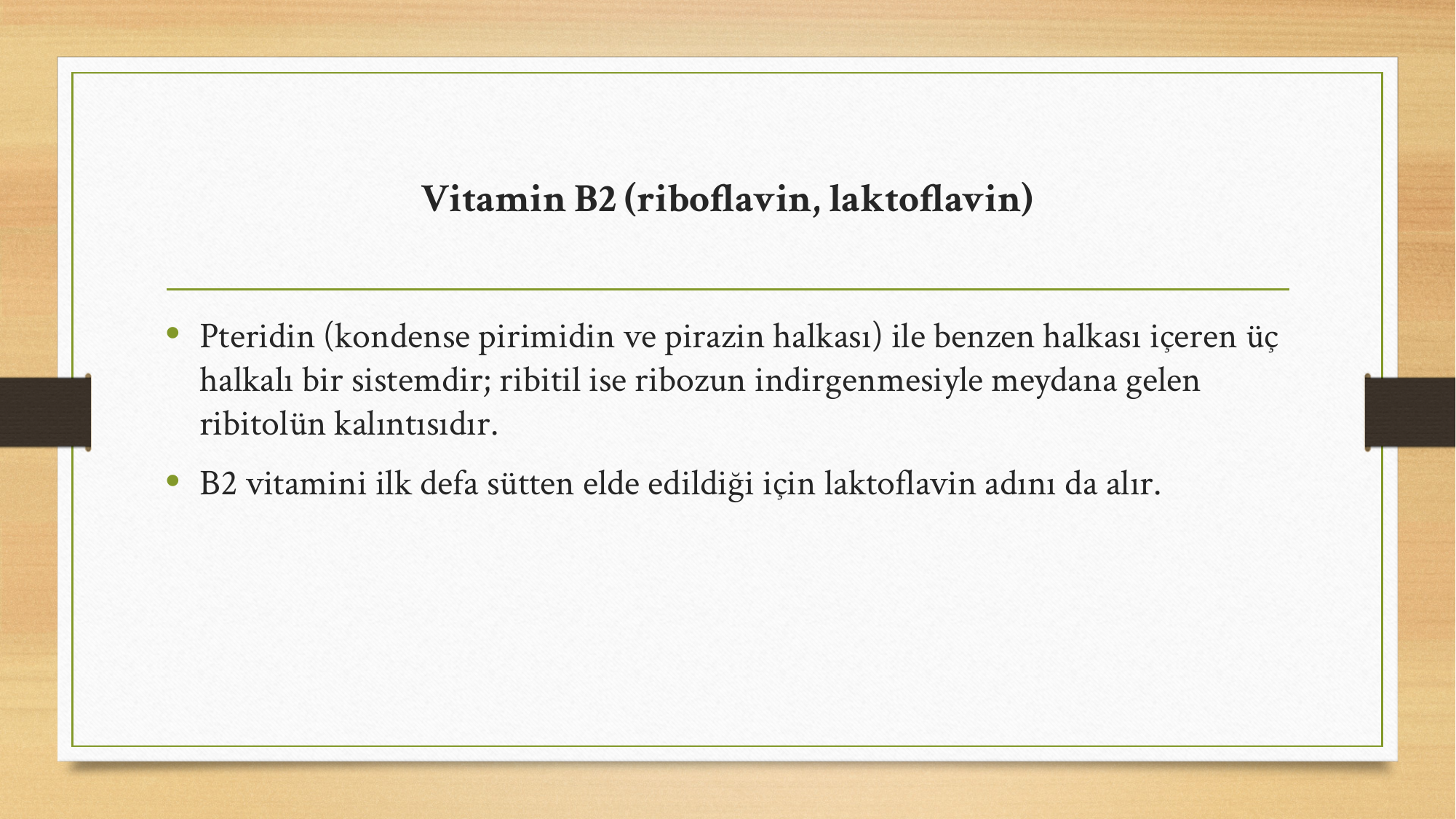

# Vitamin B2 (riboflavin, laktoflavin)
Pteridin (kondense pirimidin ve pirazin halkası) ile benzen halkası içeren üç halkalı bir sistemdir; ribitil ise ribozun indirgenmesiyle meydana gelen ribitolün kalıntısıdır.
B2 vitamini ilk defa sütten elde edildiği için laktoflavin adını da alır.